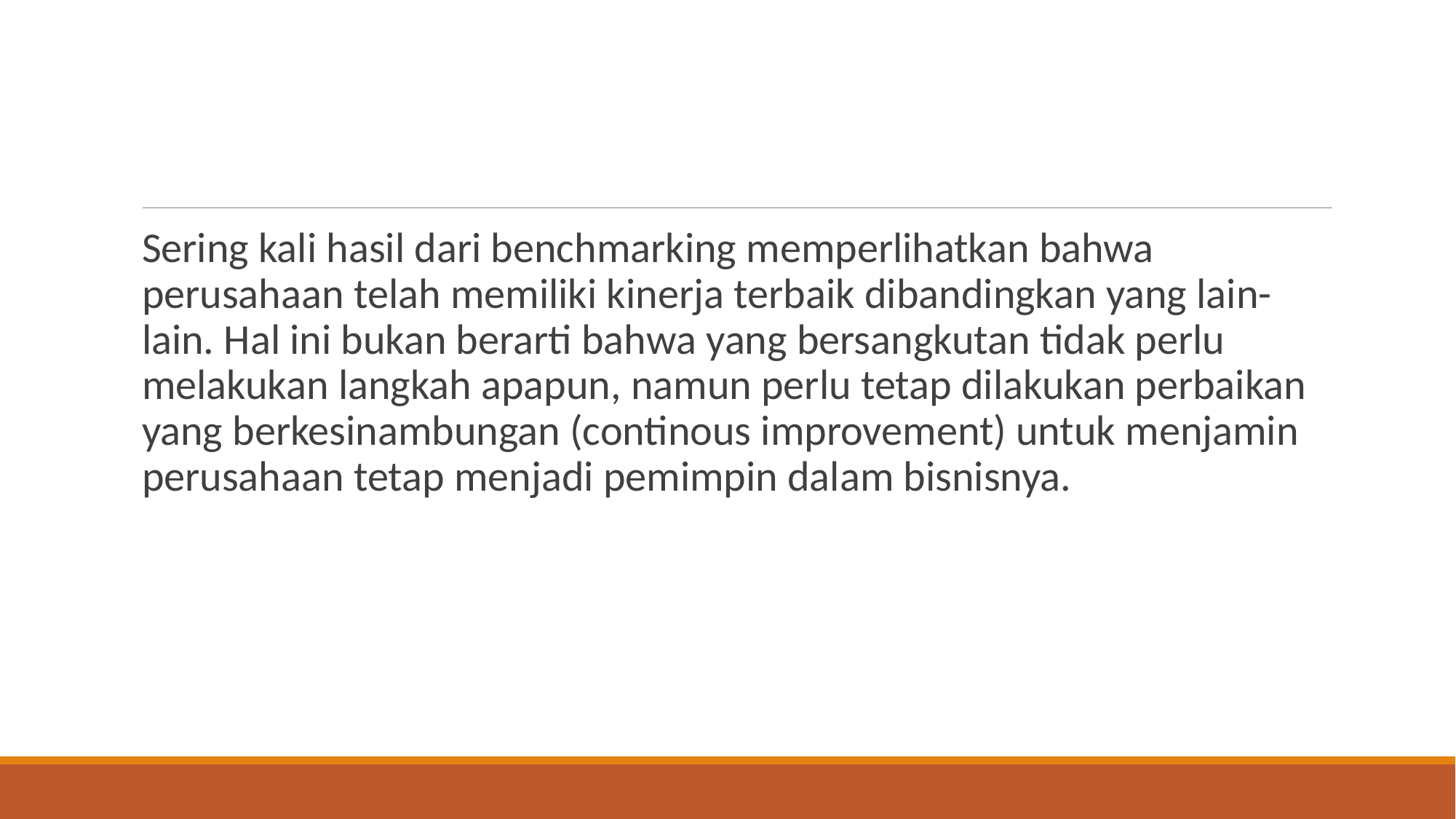

#
Sering kali hasil dari benchmarking memperlihatkan bahwa perusahaan telah memiliki kinerja terbaik dibandingkan yang lain-lain. Hal ini bukan berarti bahwa yang bersangkutan tidak perlu melakukan langkah apapun, namun perlu tetap dilakukan perbaikan yang berkesinambungan (continous improvement) untuk menjamin perusahaan tetap menjadi pemimpin dalam bisnisnya.